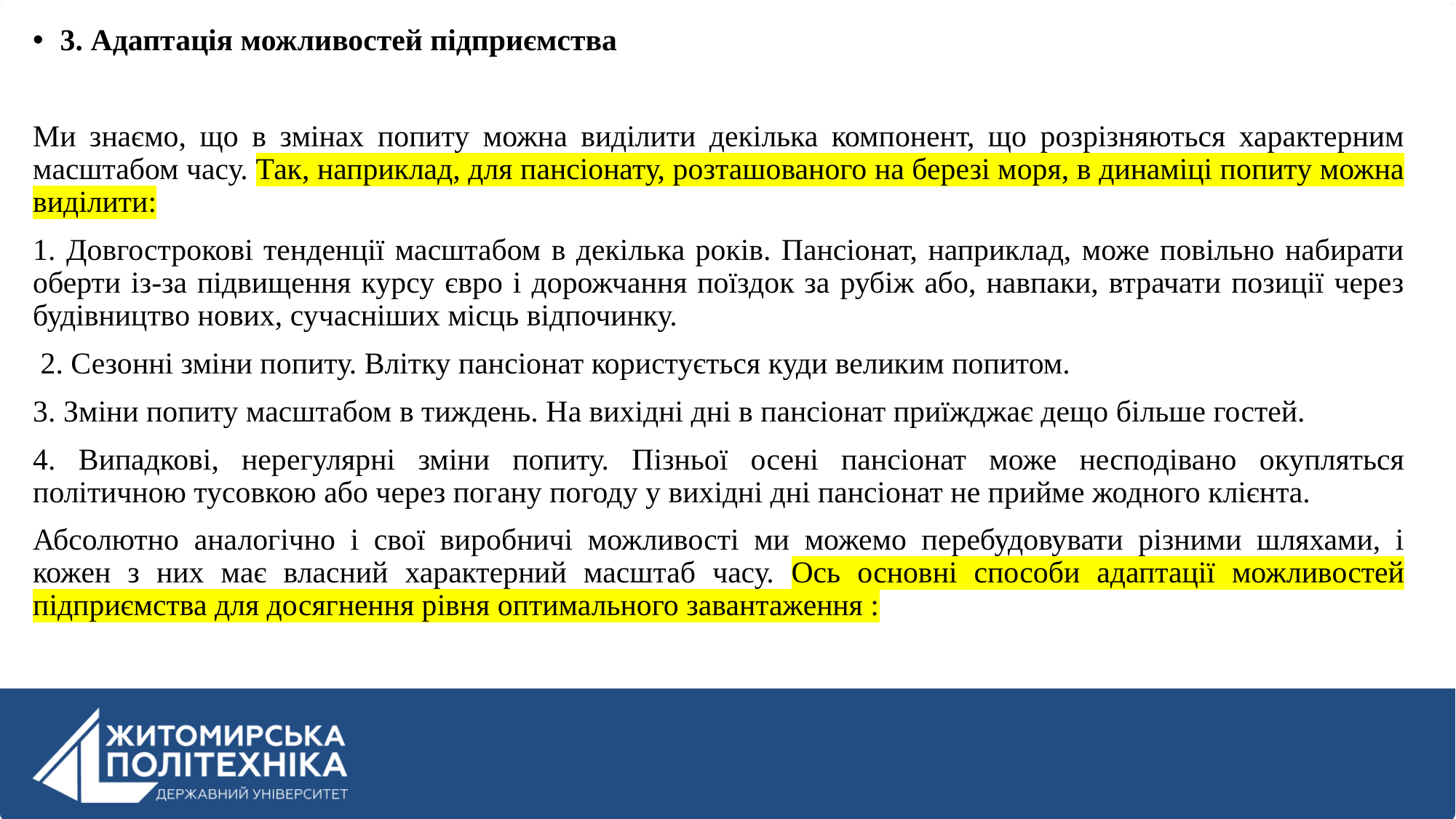

3. Адаптація можливостей підприємства

Ми знаємо, що в змінах попиту можна виділити декілька компонент, що розрізняються характерним масштабом часу. Так, наприклад, для пансіонату, розташованого на березі моря, в динаміці попиту можна виділити:
1. Довгострокові тенденції масштабом в декілька років. Пансіонат, наприклад, може повільно набирати оберти із-за підвищення курсу євро і дорожчання поїздок за рубіж або, навпаки, втрачати позиції через будівництво нових, сучасніших місць відпочинку.
 2. Сезонні зміни попиту. Влітку пансіонат користується куди великим попитом.
3. Зміни попиту масштабом в тиждень. На вихідні дні в пансіонат приїжджає дещо більше гостей.
4. Випадкові, нерегулярні зміни попиту. Пізньої осені пансіонат може несподівано окупляться політичною тусовкою або через погану погоду у вихідні дні пансіонат не прийме жодного клієнта.
Абсолютно аналогічно і свої виробничі можливості ми можемо перебудовувати різними шляхами, і кожен з них має власний характерний масштаб часу. Ось основні способи адаптації можливостей підприємства для досягнення рівня оптимального завантаження :